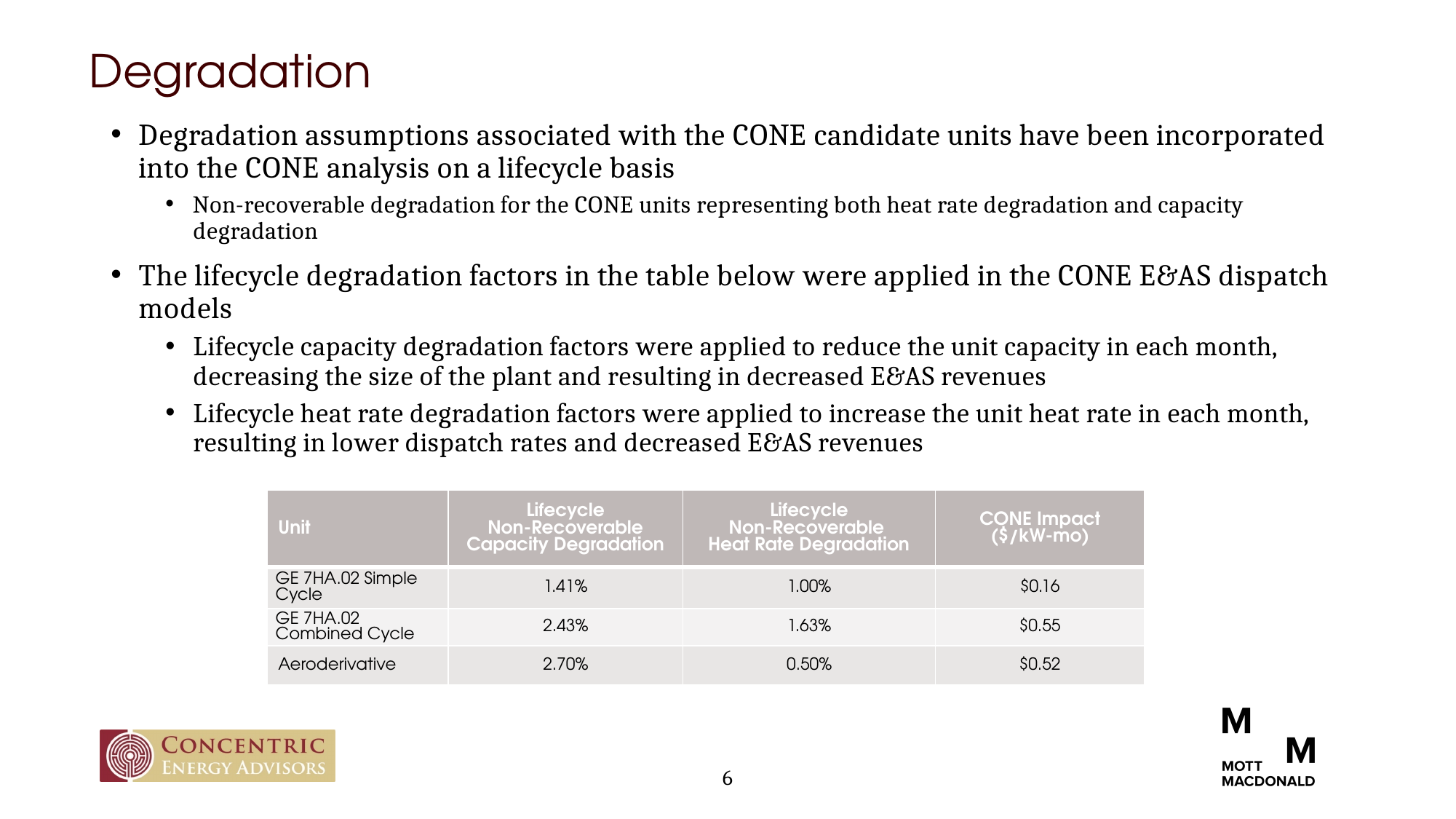

# Degradation
Degradation assumptions associated with the CONE candidate units have been incorporated into the CONE analysis on a lifecycle basis
Non-recoverable degradation for the CONE units representing both heat rate degradation and capacity degradation
The lifecycle degradation factors in the table below were applied in the CONE E&AS dispatch models
Lifecycle capacity degradation factors were applied to reduce the unit capacity in each month, decreasing the size of the plant and resulting in decreased E&AS revenues
Lifecycle heat rate degradation factors were applied to increase the unit heat rate in each month, resulting in lower dispatch rates and decreased E&AS revenues

| Unit | Lifecycle Non-Recoverable Capacity Degradation | Lifecycle Non-Recoverable Heat Rate Degradation | CONE Impact ($/kW-mo) |
| --- | --- | --- | --- |
| GE 7HA.02 Simple Cycle | 1.41% | 1.00% | $0.16 |
| GE 7HA.02 Combined Cycle | 2.43% | 1.63% | $0.55 |
| Aeroderivative | 2.70% | 0.50% | $0.52 |